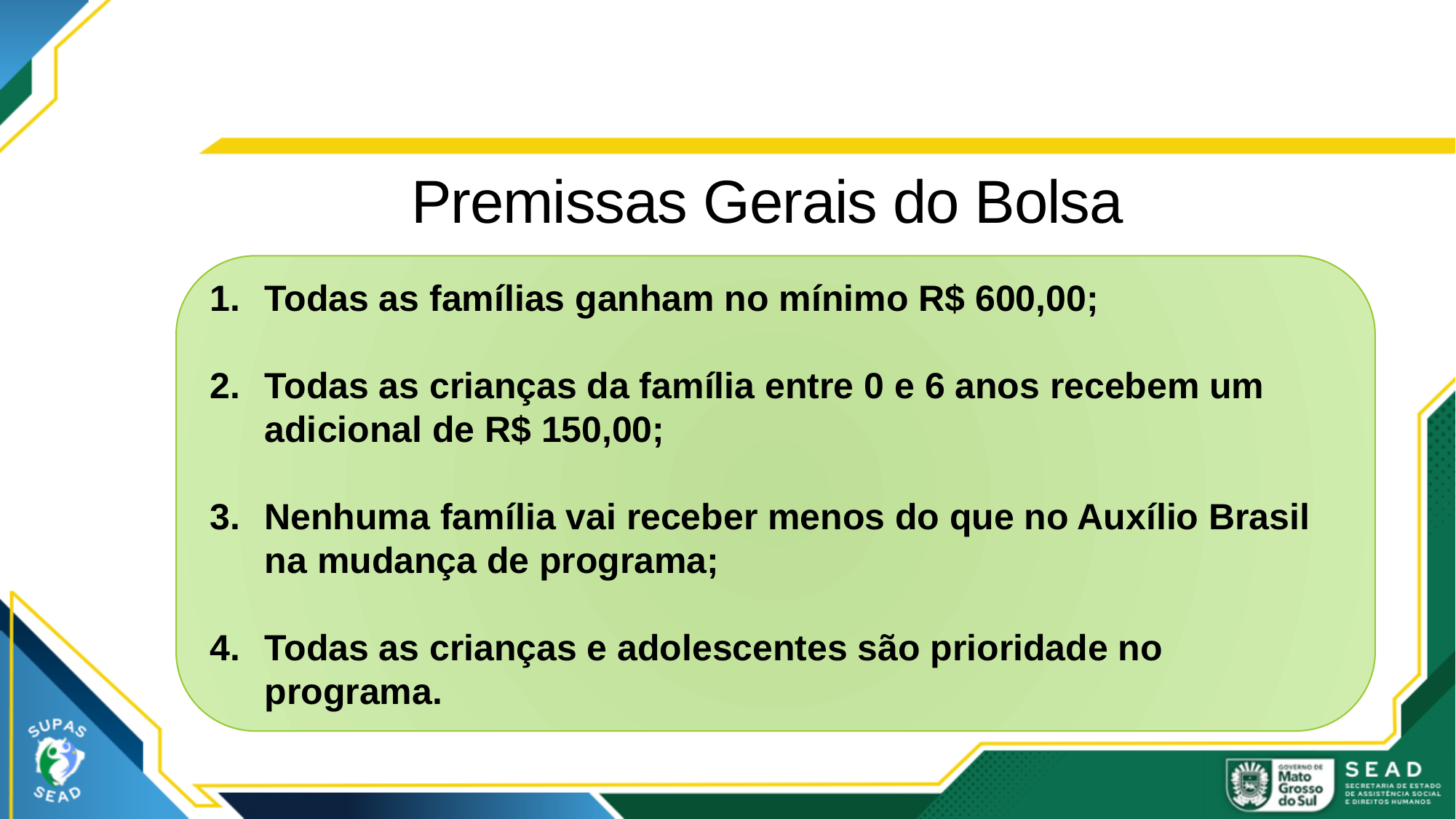

# Premissas Gerais do Bolsa
Todas as famílias ganham no mínimo R$ 600,00;

Todas as crianças da família entre 0 e 6 anos recebem um adicional de R$ 150,00;

Nenhuma família vai receber menos do que no Auxílio Brasil na mudança de programa;

Todas as crianças e adolescentes são prioridade no programa.